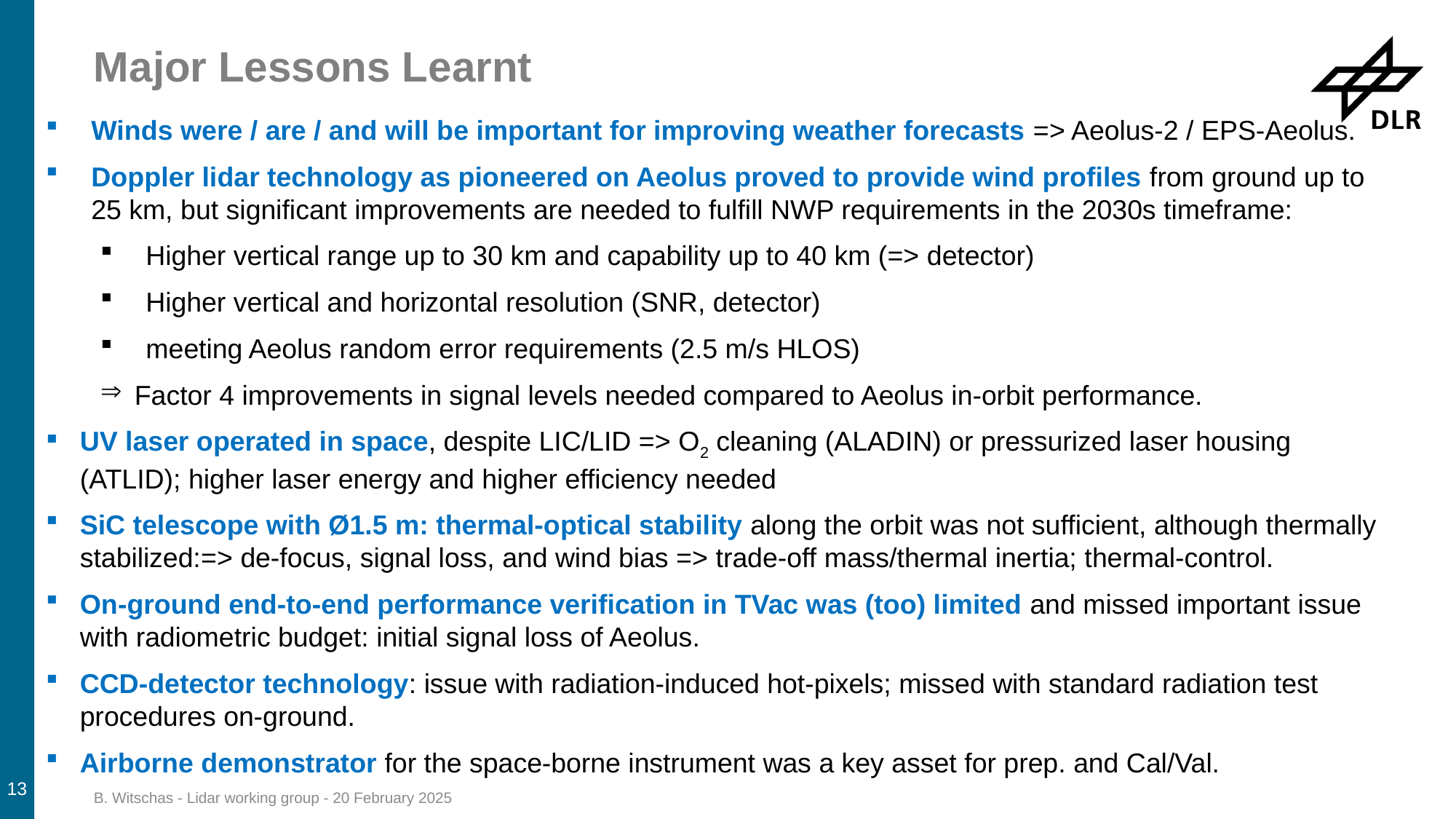

# Major Lessons Learnt
Winds were / are / and will be important for improving weather forecasts => Aeolus-2 / EPS-Aeolus.
Doppler lidar technology as pioneered on Aeolus proved to provide wind profiles from ground up to 25 km, but significant improvements are needed to fulfill NWP requirements in the 2030s timeframe:
Higher vertical range up to 30 km and capability up to 40 km (=> detector)
Higher vertical and horizontal resolution (SNR, detector)
meeting Aeolus random error requirements (2.5 m/s HLOS)
Factor 4 improvements in signal levels needed compared to Aeolus in-orbit performance.
UV laser operated in space, despite LIC/LID => O2 cleaning (ALADIN) or pressurized laser housing (ATLID); higher laser energy and higher efficiency needed
SiC telescope with Ø1.5 m: thermal-optical stability along the orbit was not sufficient, although thermally stabilized:=> de-focus, signal loss, and wind bias => trade-off mass/thermal inertia; thermal-control.
On-ground end-to-end performance verification in TVac was (too) limited and missed important issue with radiometric budget: initial signal loss of Aeolus.
CCD-detector technology: issue with radiation-induced hot-pixels; missed with standard radiation test procedures on-ground.
Airborne demonstrator for the space-borne instrument was a key asset for prep. and Cal/Val.
13
B. Witschas - Lidar working group - 20 February 2025